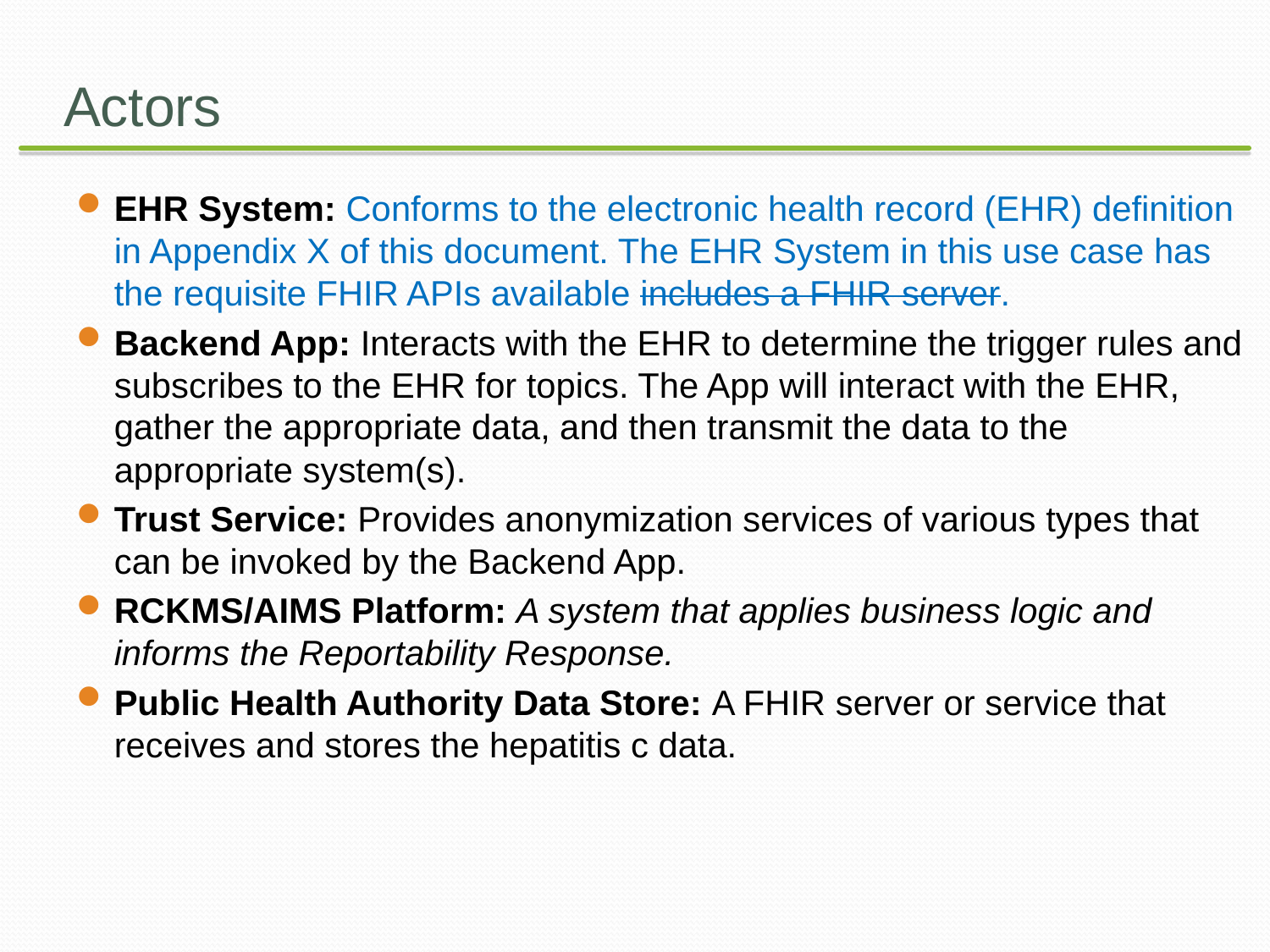

# Actors
EHR System: Conforms to the electronic health record (EHR) definition in Appendix X of this document. The EHR System in this use case has the requisite FHIR APIs available includes a FHIR server.
Backend App: Interacts with the EHR to determine the trigger rules and subscribes to the EHR for topics. The App will interact with the EHR, gather the appropriate data, and then transmit the data to the appropriate system(s).
Trust Service: Provides anonymization services of various types that can be invoked by the Backend App.
RCKMS/AIMS Platform: A system that applies business logic and informs the Reportability Response.
Public Health Authority Data Store: A FHIR server or service that receives and stores the hepatitis c data.